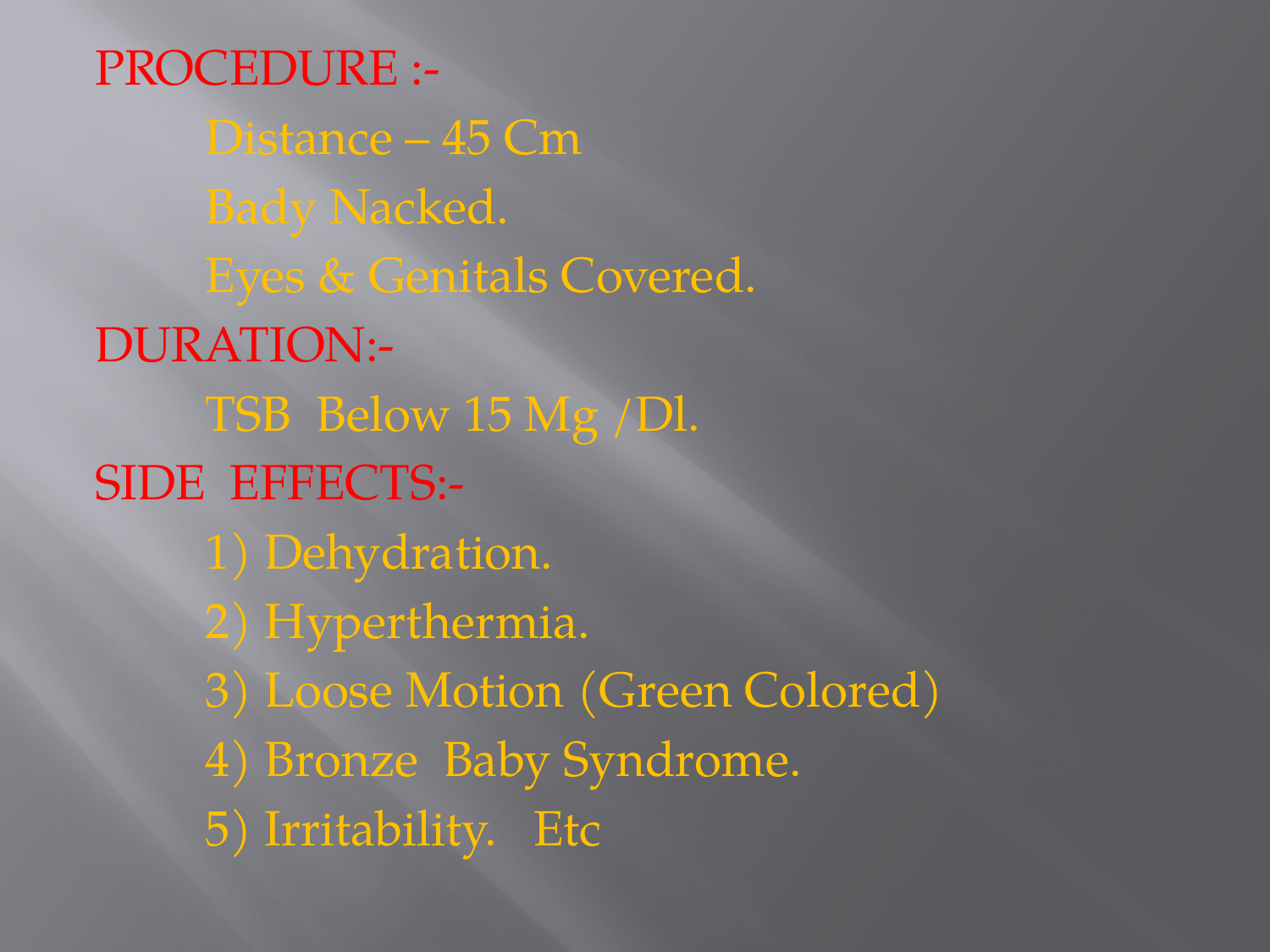

PROCEDURE :-
         Distance – 45 Cm
         Bady Nacked.
         Eyes & Genitals Covered.
DURATION:-
         TSB  Below 15 Mg /Dl.
SIDE  EFFECTS:-
         1) Dehydration.
         2) Hyperthermia.
         3) Loose Motion (Green Colored)
         4) Bronze  Baby Syndrome.
         5) Irritability.   Etc